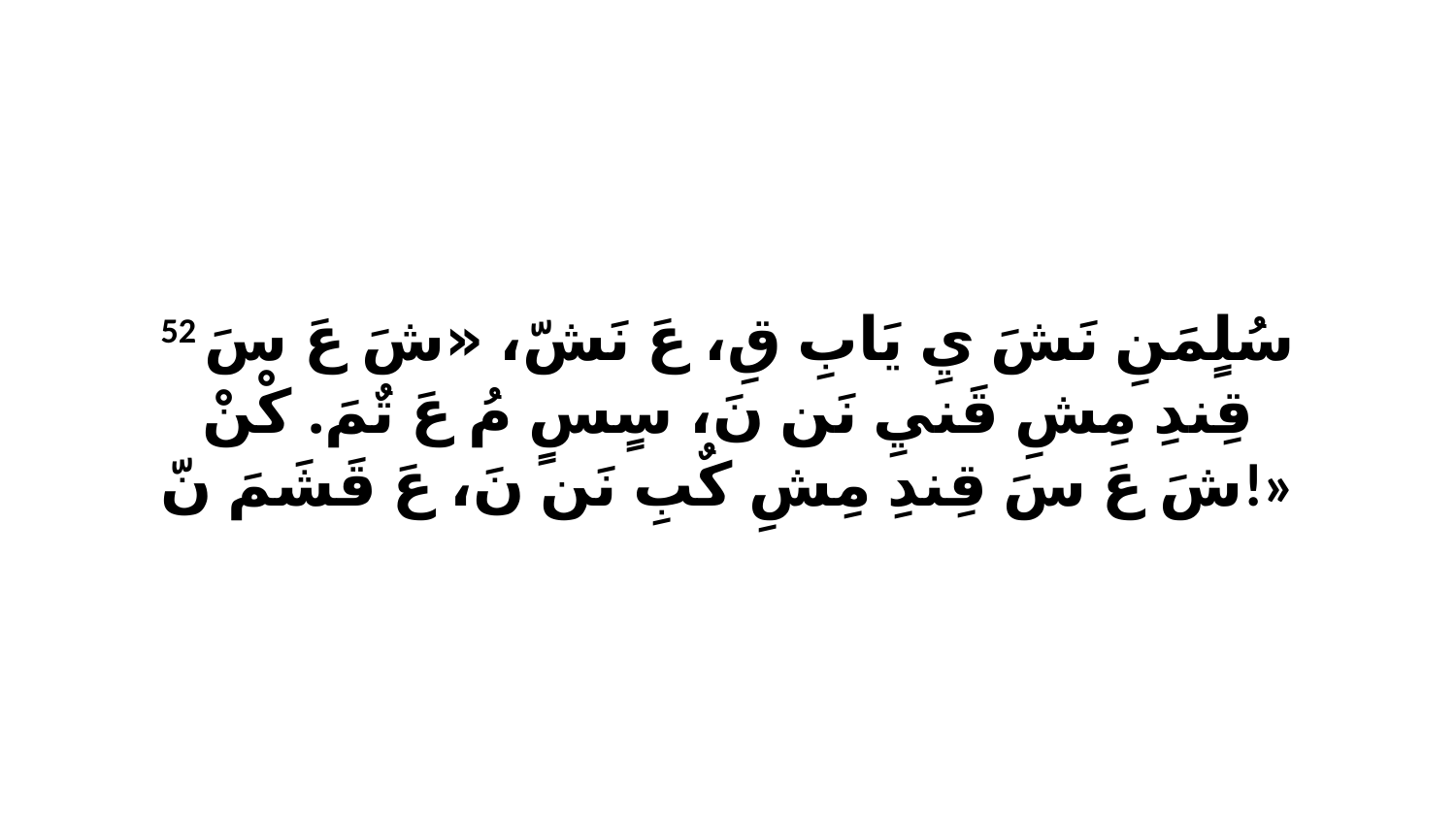

52 سُلٍمَنِ نَشَ يِ يَابِ قِ، عَ نَشّ، «شَ عَ سَ قِندِ مِشِ قَنيِ نَن نَ، سٍسٍ مُ عَ تٌمَ. كْنْ شَ عَ سَ قِندِ مِشِ كٌبِ نَن نَ، عَ قَشَمَ نّ!»